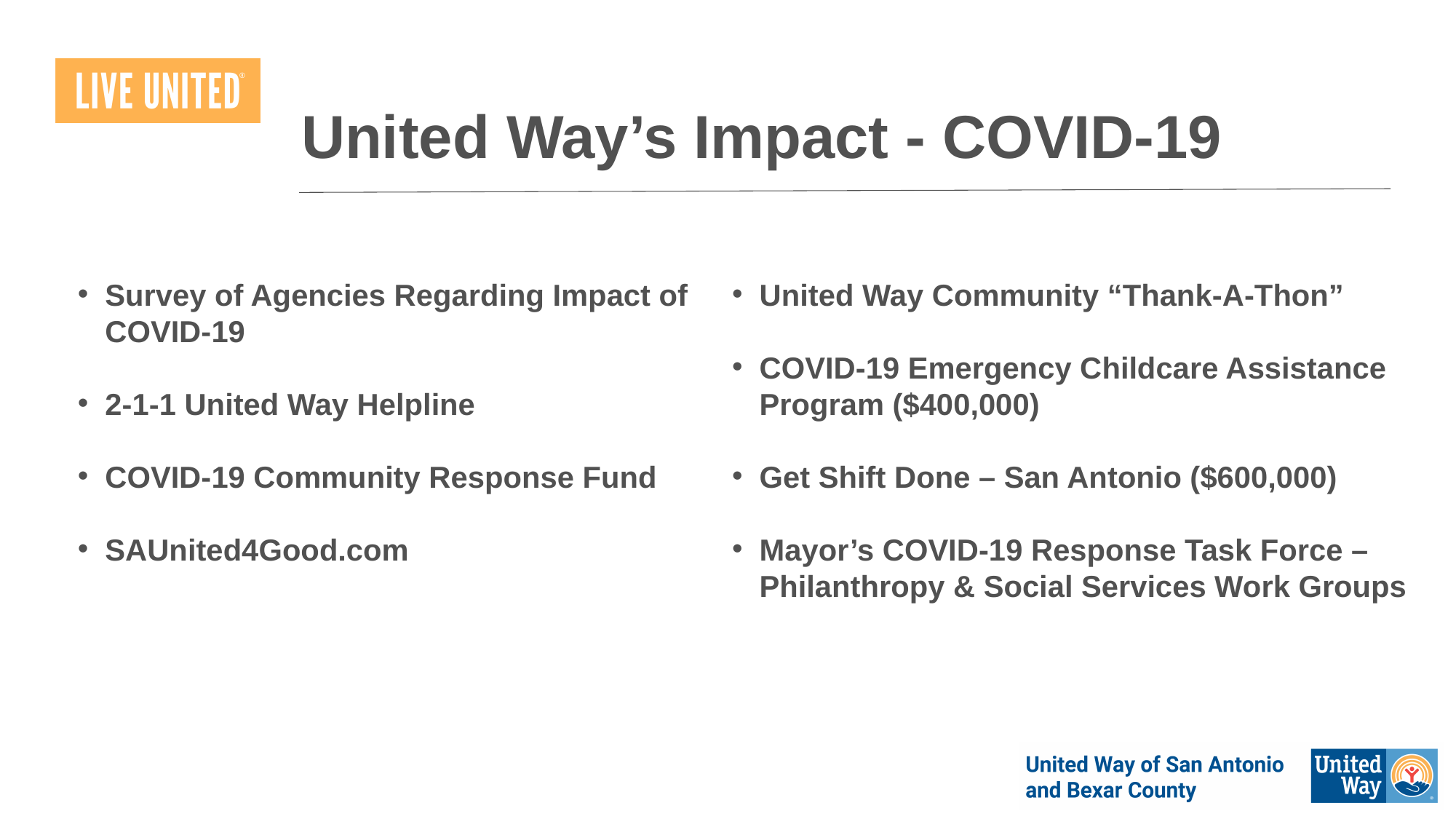

# United Way’s Impact - COVID-19

Survey of Agencies Regarding Impact of COVID-19

2-1-1 United Way Helpline

COVID-19 Community Response Fund

SAUnited4Good.com

United Way Community “Thank-A-Thon”

COVID-19 Emergency Childcare Assistance Program ($400,000)

Get Shift Done – San Antonio ($600,000)

Mayor’s COVID-19 Response Task Force – Philanthropy & Social Services Work Groups